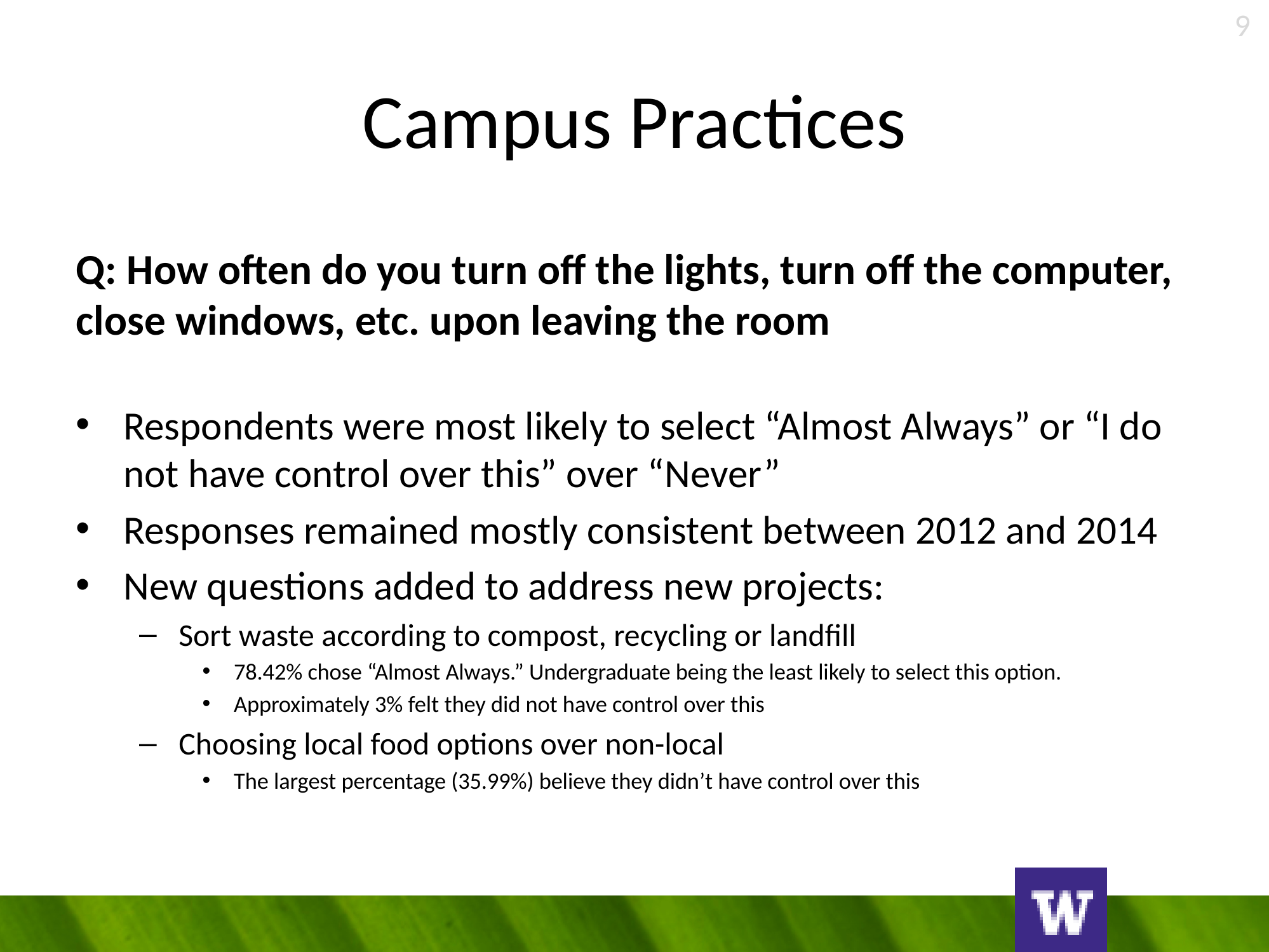

9
# Campus Practices
Q: How often do you turn off the lights, turn off the computer, close windows, etc. upon leaving the room

Respondents were most likely to select “Almost Always” or “I do not have control over this” over “Never”
Responses remained mostly consistent between 2012 and 2014
New questions added to address new projects:
Sort waste according to compost, recycling or landfill
78.42% chose “Almost Always.” Undergraduate being the least likely to select this option.
Approximately 3% felt they did not have control over this
Choosing local food options over non-local
The largest percentage (35.99%) believe they didn’t have control over this